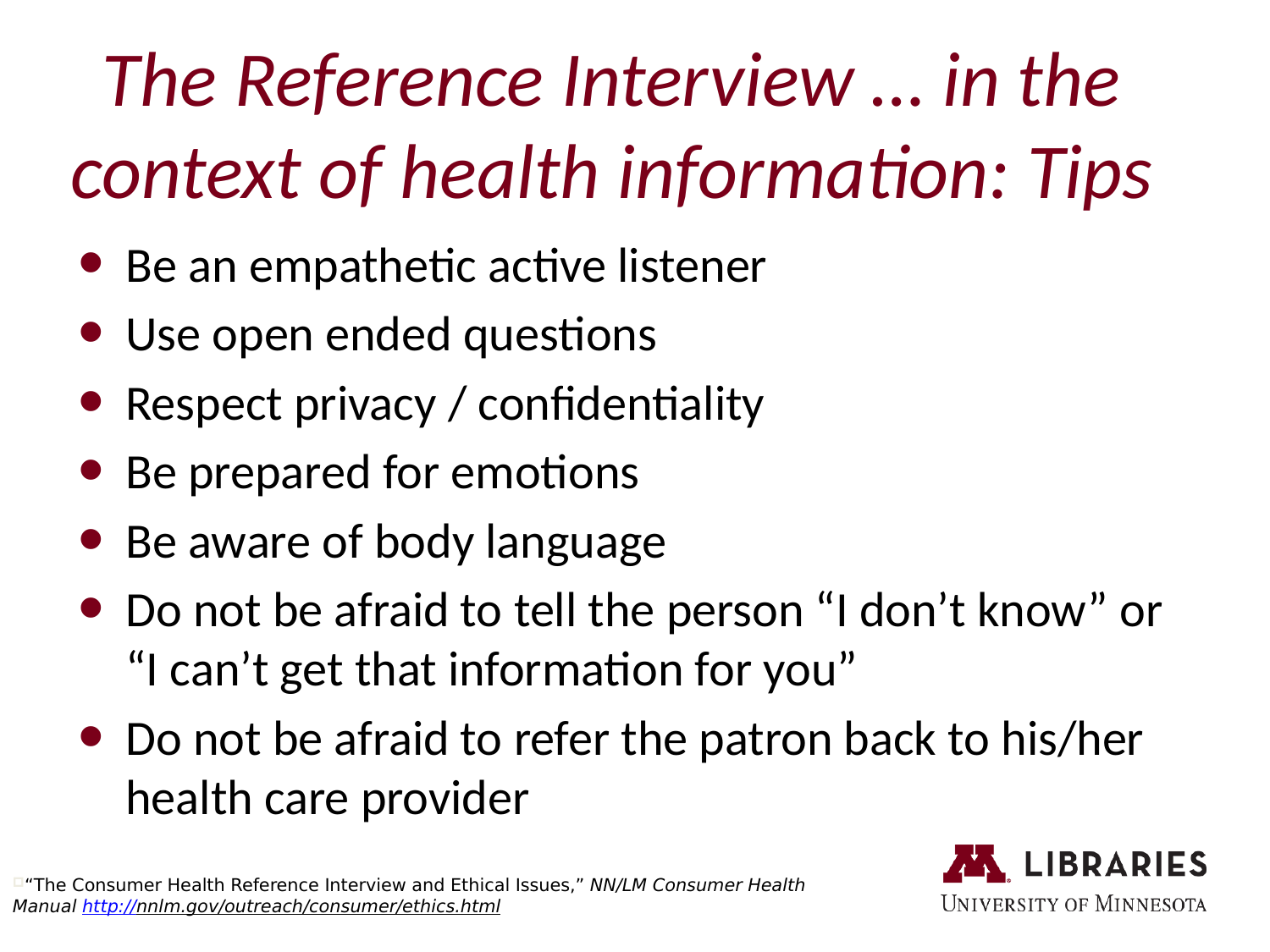

# The Reference Interview … in the context of health information: Tips
Be an empathetic active listener
Use open ended questions
Respect privacy / confidentiality
Be prepared for emotions
Be aware of body language
Do not be afraid to tell the person “I don’t know” or “I can’t get that information for you”
Do not be afraid to refer the patron back to his/her health care provider
“The Consumer Health Reference Interview and Ethical Issues,” NN/LM Consumer Health Manual http://nnlm.gov/outreach/consumer/ethics.html